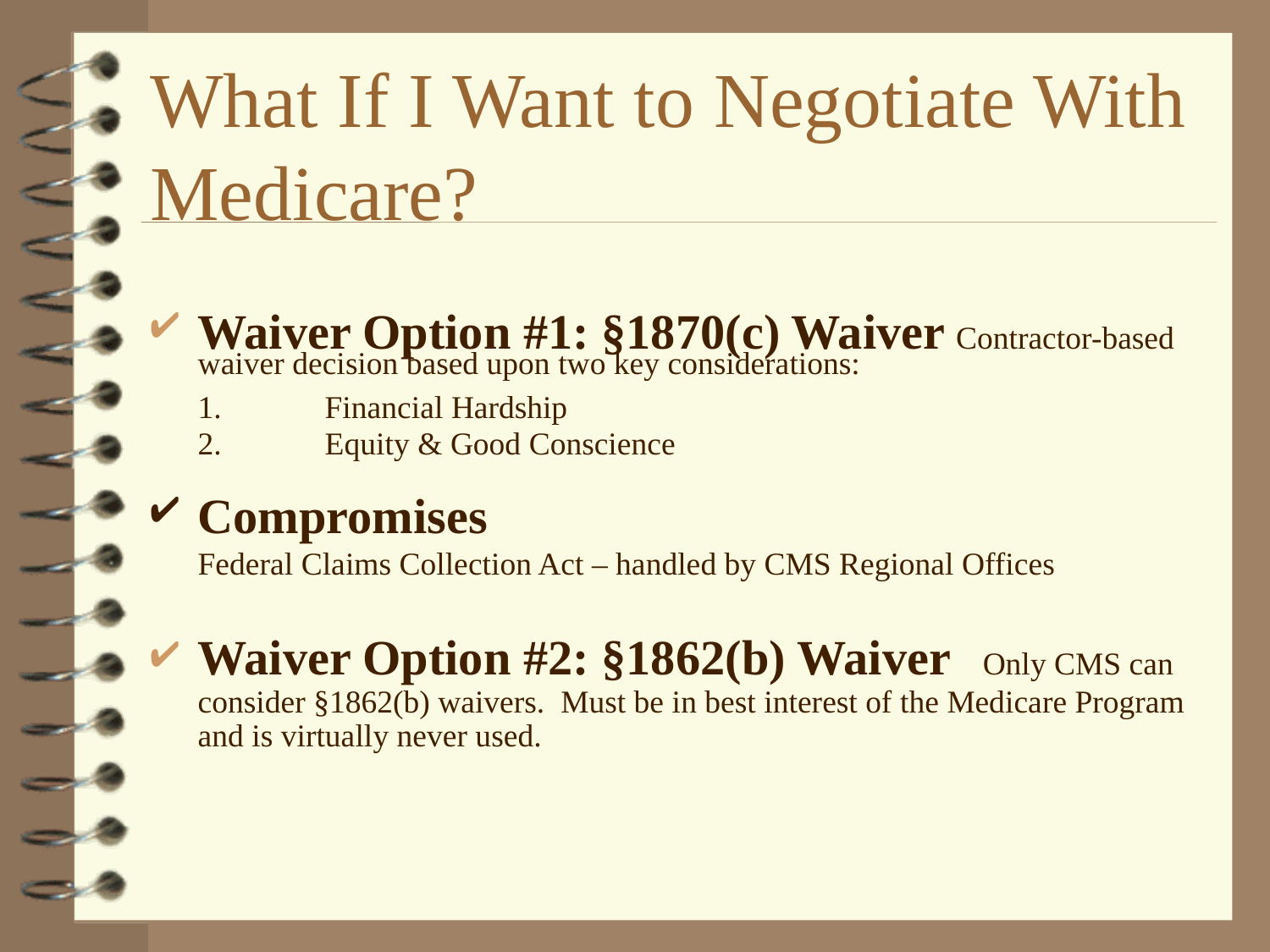

# What If I Want to Negotiate With Medicare?

Waiver Option #1: §1870(c) Waiver Contractor-based waiver decision based upon two key considerations:
	1.	Financial Hardship
	2.	Equity & Good Conscience

Compromises
	Federal Claims Collection Act – handled by CMS Regional Offices

Waiver Option #2: §1862(b) Waiver   Only CMS can consider §1862(b) waivers.  Must be in best interest of the Medicare Program and is virtually never used.